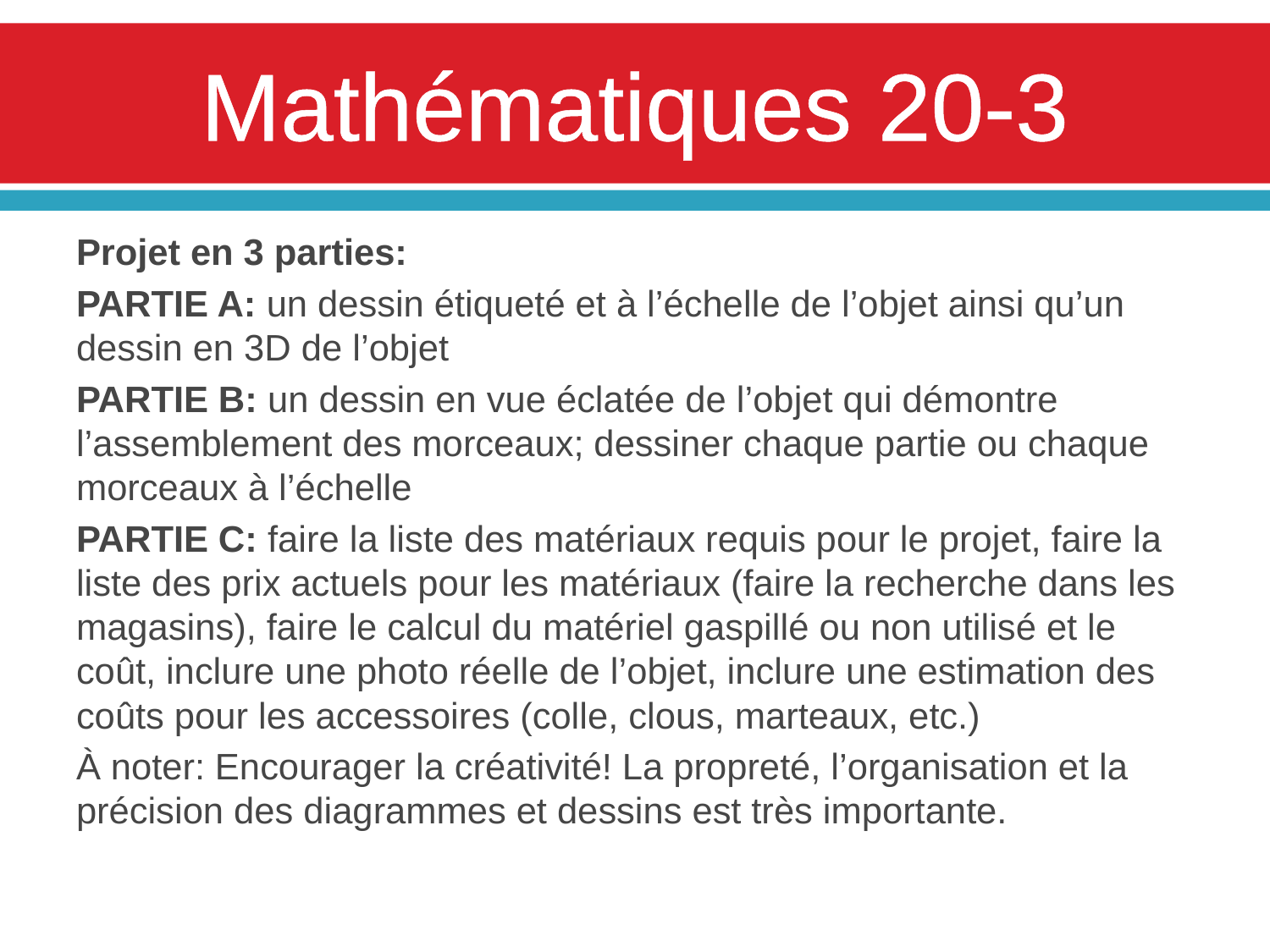

# Mathématiques 20-3
Projet en 3 parties:
PARTIE A: un dessin étiqueté et à l’échelle de l’objet ainsi qu’un dessin en 3D de l’objet
PARTIE B: un dessin en vue éclatée de l’objet qui démontre l’assemblement des morceaux; dessiner chaque partie ou chaque morceaux à l’échelle
PARTIE C: faire la liste des matériaux requis pour le projet, faire la liste des prix actuels pour les matériaux (faire la recherche dans les magasins), faire le calcul du matériel gaspillé ou non utilisé et le coût, inclure une photo réelle de l’objet, inclure une estimation des coûts pour les accessoires (colle, clous, marteaux, etc.)
À noter: Encourager la créativité! La propreté, l’organisation et la précision des diagrammes et dessins est très importante.